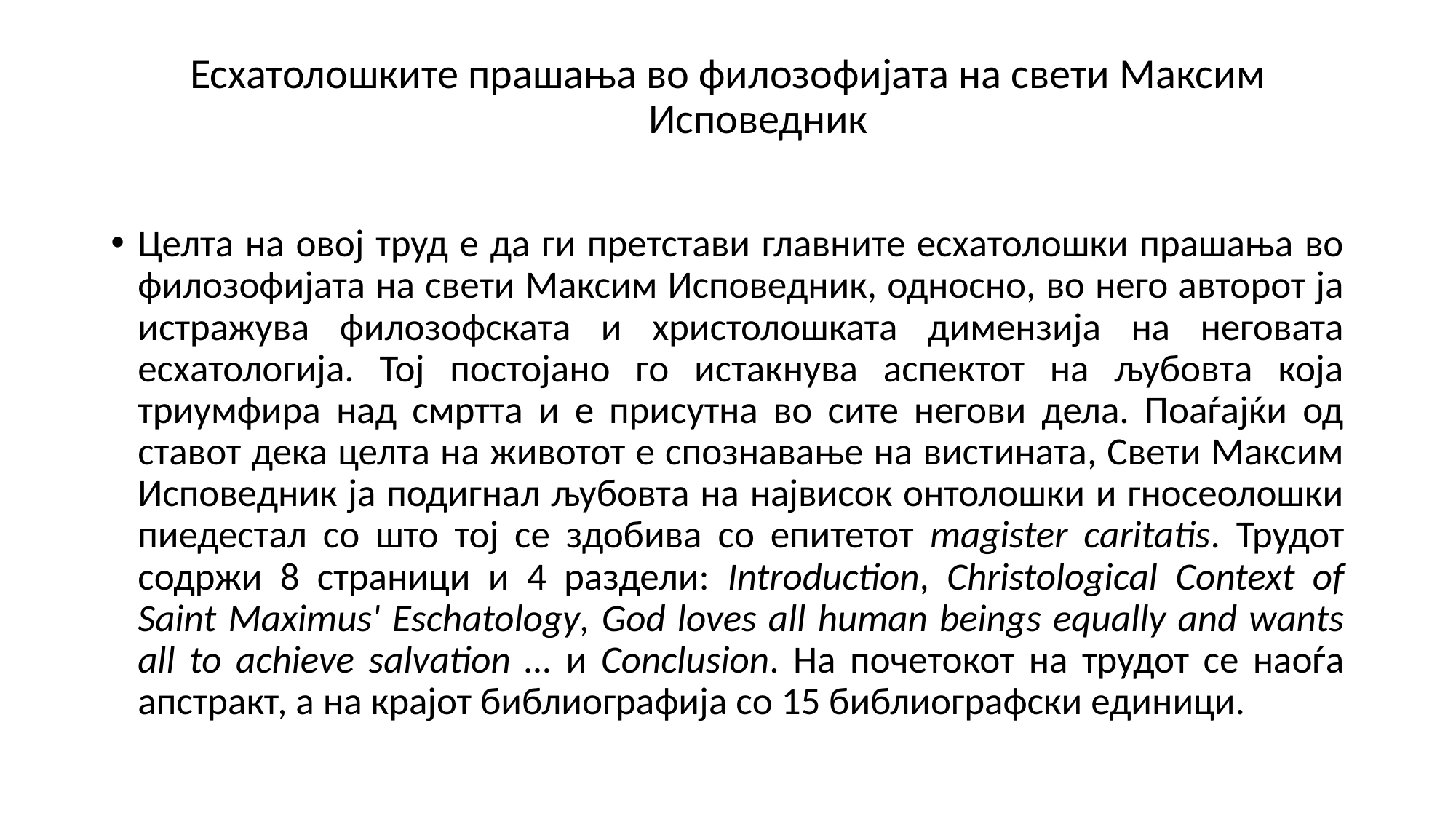

# Есхатолошките прашања во филозофијата на свети Максим Исповедник
Целта на овој труд е да ги претстави главните есхатолошки прашања во филозофијата на свети Максим Исповедник, односно, во него авторот ја истражува филозофската и христолошката димензија на неговата есхатологија. Тој постојано го истакнува аспектот на љубовта која триумфира над смртта и е присутна во сите негови дела. Поаѓајќи од ставот дека целта на животот е спознавање на вистината, Свети Максим Исповедник ја подигнал љубовта на највисок онтолошки и гносеолошки пиедестал со што тој се здобива со епитетот magister caritatis. Трудот содржи 8 страници и 4 раздели: Introduction, Christological Context of Saint Maximus' Eschatology, God loves all human beings equally and wants all to achieve salvation … и Conclusion. На почетокот на трудот се наоѓа апстракт, а на крајот библиографија со 15 библиографски единици.